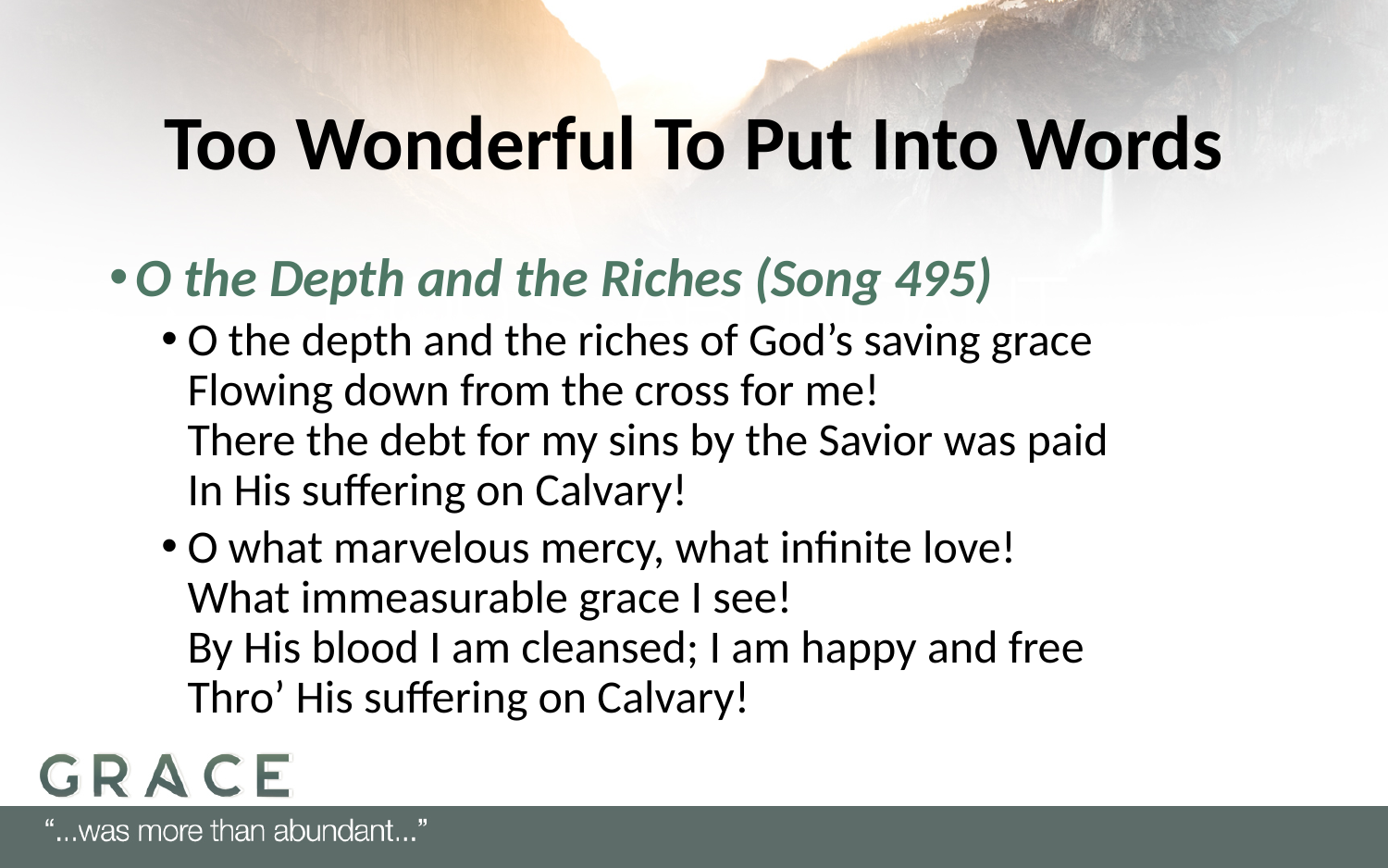

# Too Wonderful To Put Into Words
O the Depth and the Riches (Song 495)
O the depth and the riches of God’s saving grace
Flowing down from the cross for me!
There the debt for my sins by the Savior was paid
In His suffering on Calvary!
O what marvelous mercy, what infinite love!
What immeasurable grace I see!
By His blood I am cleansed; I am happy and free
Thro’ His suffering on Calvary!